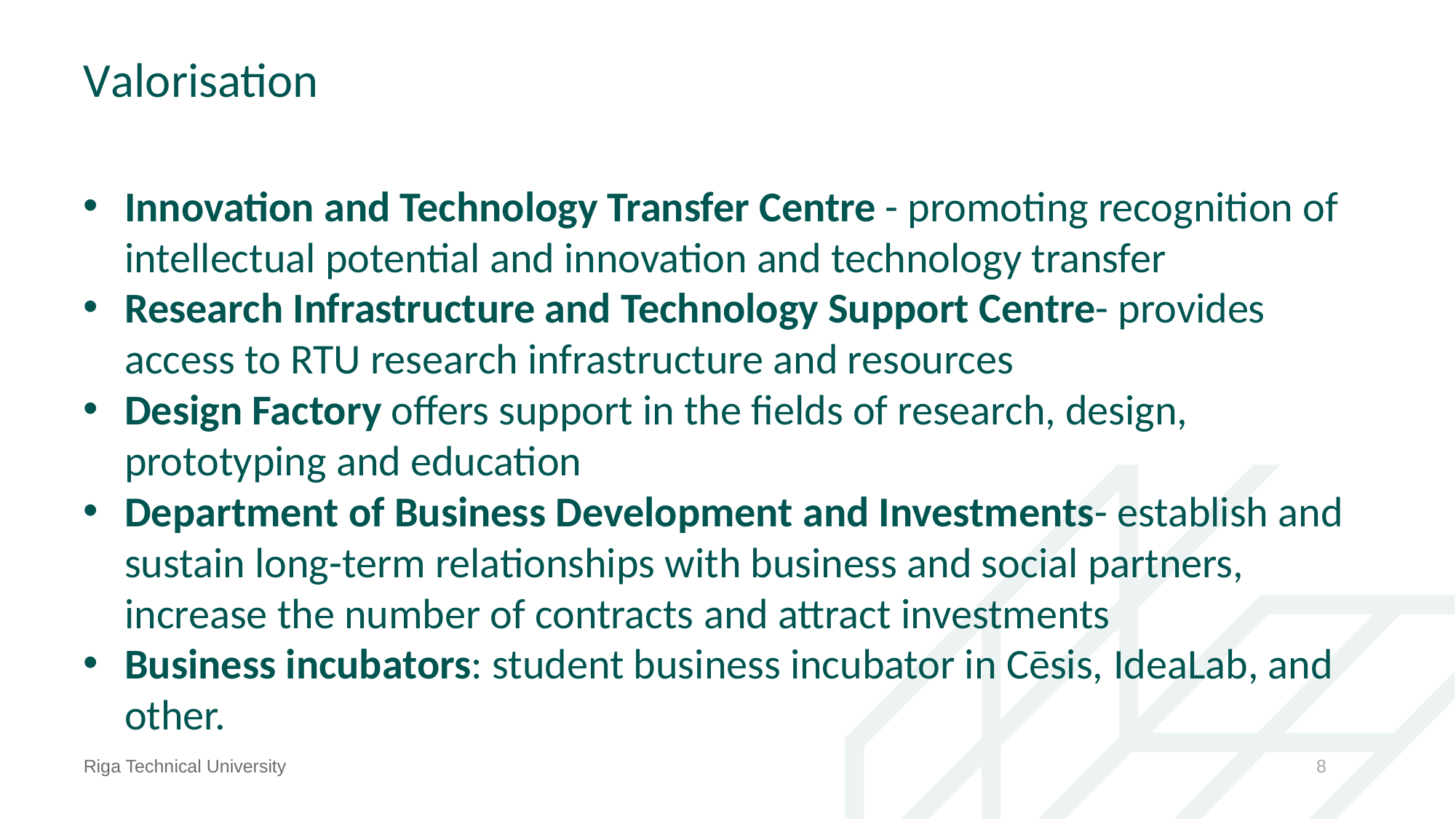

# Valorisation
Innovation and Technology Transfer Centre - promoting recognition of intellectual potential and innovation and technology transfer
Research Infrastructure and Technology Support Centre- provides access to RTU research infrastructure and resources
Design Factory offers support in the fields of research, design, prototyping and education
Department of Business Development and Investments- establish and sustain long-term relationships with business and social partners, increase the number of contracts and attract investments
Business incubators: student business incubator in Cēsis, IdeaLab, and other.

Riga Technical University